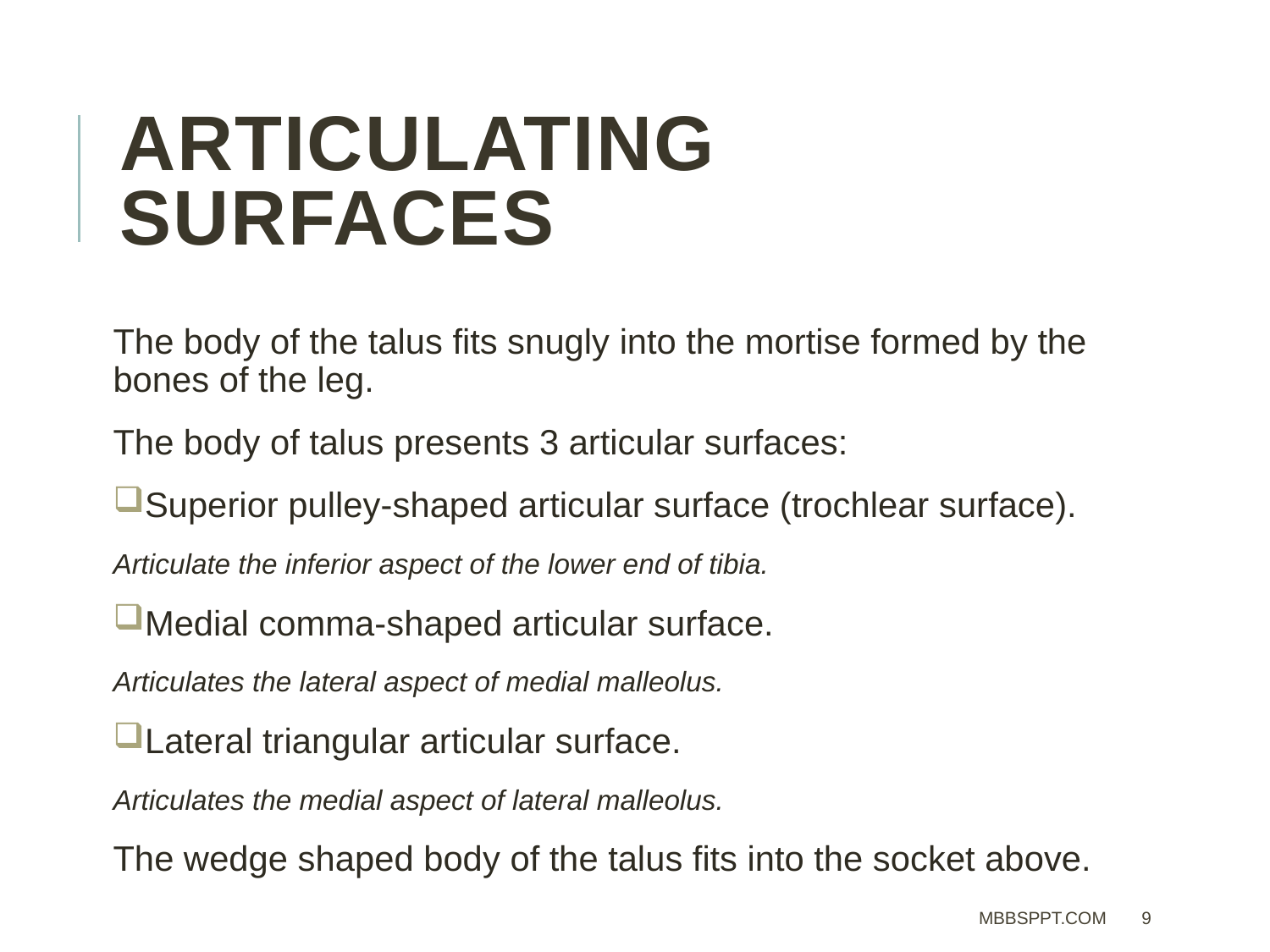

Articulating Surfaces
The body of the talus fits snugly into the mortise formed by the bones of the leg.
The body of talus presents 3 articular surfaces:
Superior pulley-shaped articular surface (trochlear surface).
Articulate the inferior aspect of the lower end of tibia.
Medial comma-shaped articular surface.
Articulates the lateral aspect of medial malleolus.
Lateral triangular articular surface.
Articulates the medial aspect of lateral malleolus.
The wedge shaped body of the talus fits into the socket above.
MBBSPPT.COM
9